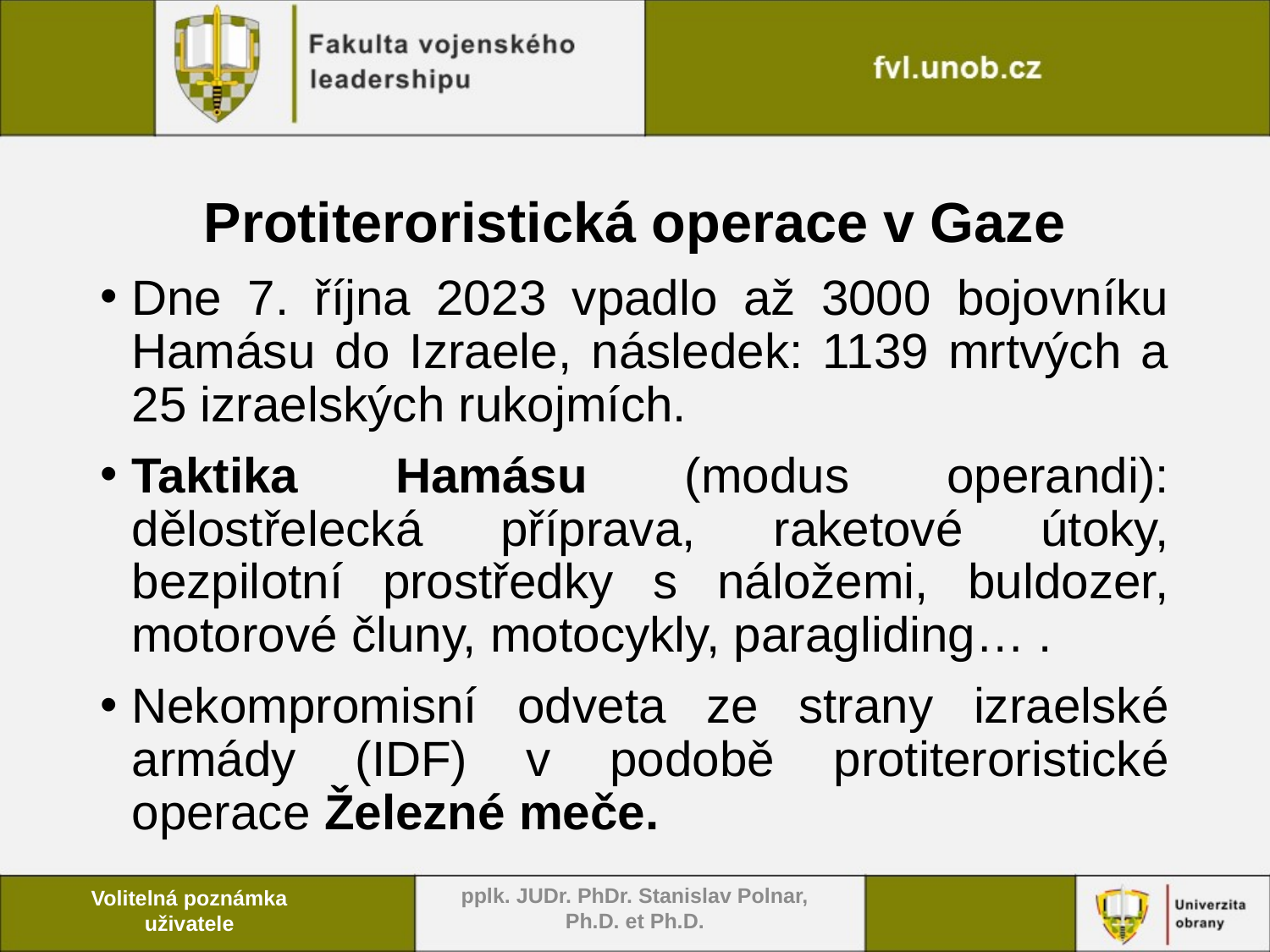

# Protiteroristická operace v Gaze
Dne 7. října 2023 vpadlo až 3000 bojovníku Hamásu do Izraele, následek: 1139 mrtvých a 25 izraelských rukojmích.
Taktika Hamásu (modus operandi): dělostřelecká příprava, raketové útoky, bezpilotní prostředky s náložemi, buldozer, motorové čluny, motocykly, paragliding… .
Nekompromisní odveta ze strany izraelské armády (IDF) v podobě protiteroristické operace Železné meče.
pplk. JUDr. PhDr. Stanislav Polnar, Ph.D. et Ph.D.
Volitelná poznámka uživatele